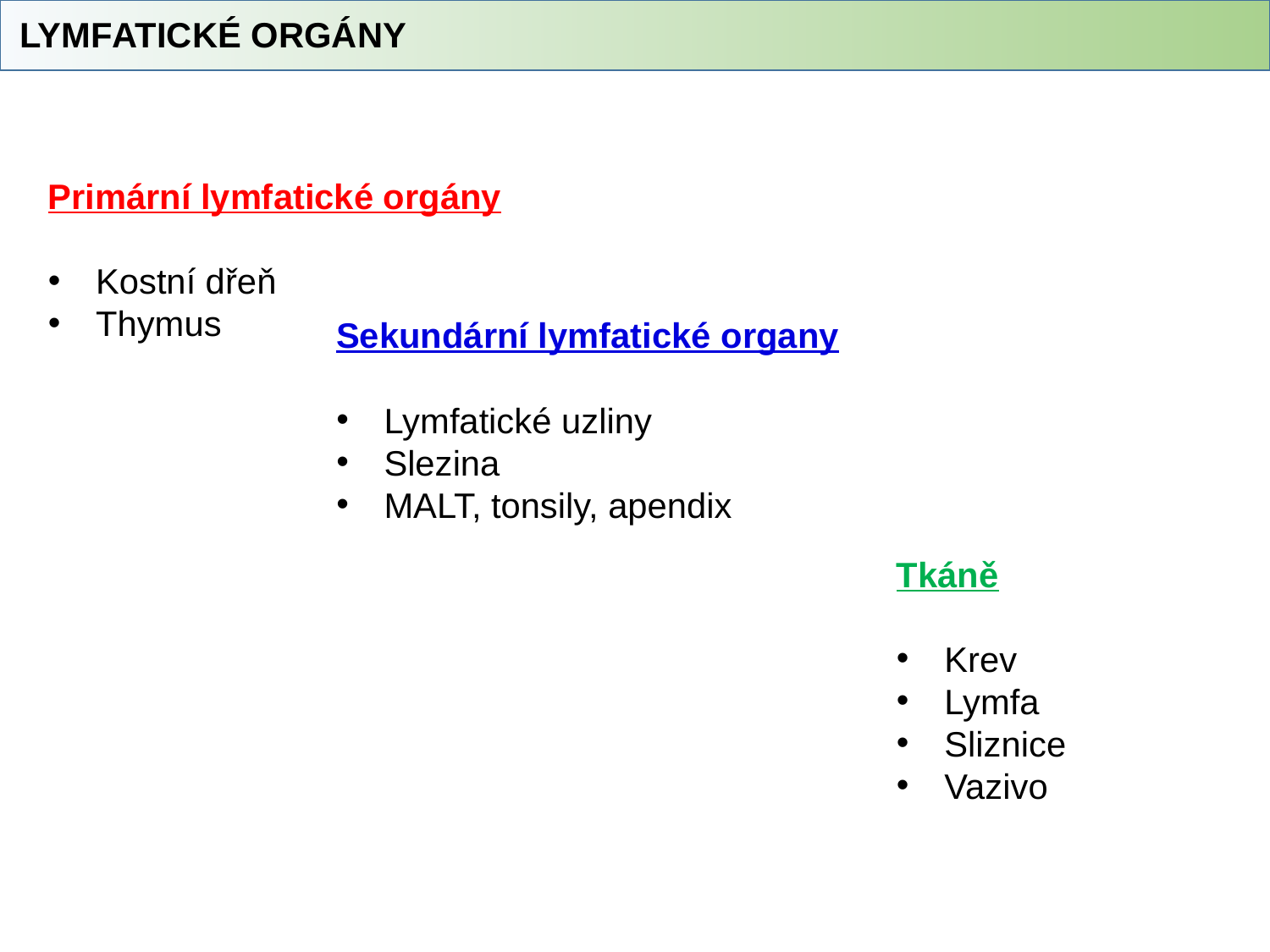

LYMFATICKÉ ORGÁNY
Primární lymfatické orgány

Kostní dřeň
Thymus
Sekundární lymfatické organy

Lymfatické uzliny
Slezina
MALT, tonsily, apendix
Tkáně

Krev
Lymfa
Sliznice
Vazivo